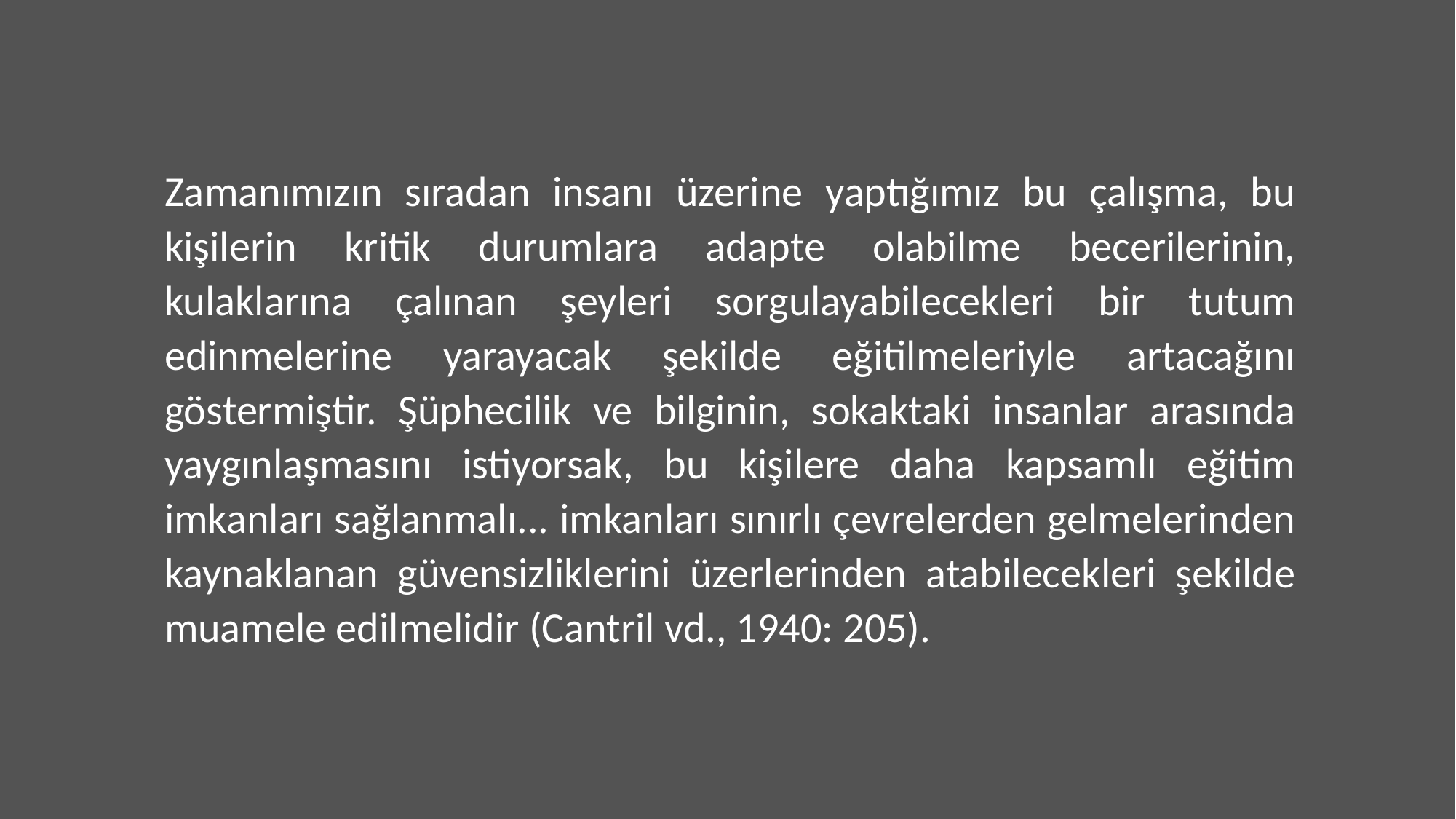

Zamanımızın sıradan insanı üzerine yaptığımız bu çalışma, bu kişilerin kritik durumlara adapte olabilme becerilerinin, kulaklarına çalınan şeyleri sorgulayabilecekleri bir tutum edinmelerine yarayacak şekilde eğitilmeleriyle artacağını göstermiştir. Şüphecilik ve bilginin, sokaktaki insanlar arasında yaygınlaşmasını istiyorsak, bu kişilere daha kapsamlı eğitim imkanları sağlanmalı... imkanları sınırlı çevrelerden gelmelerinden kaynaklanan güvensizliklerini üzerlerinden atabilecekleri şekilde muamele edilmelidir (Cantril vd., 1940: 205).